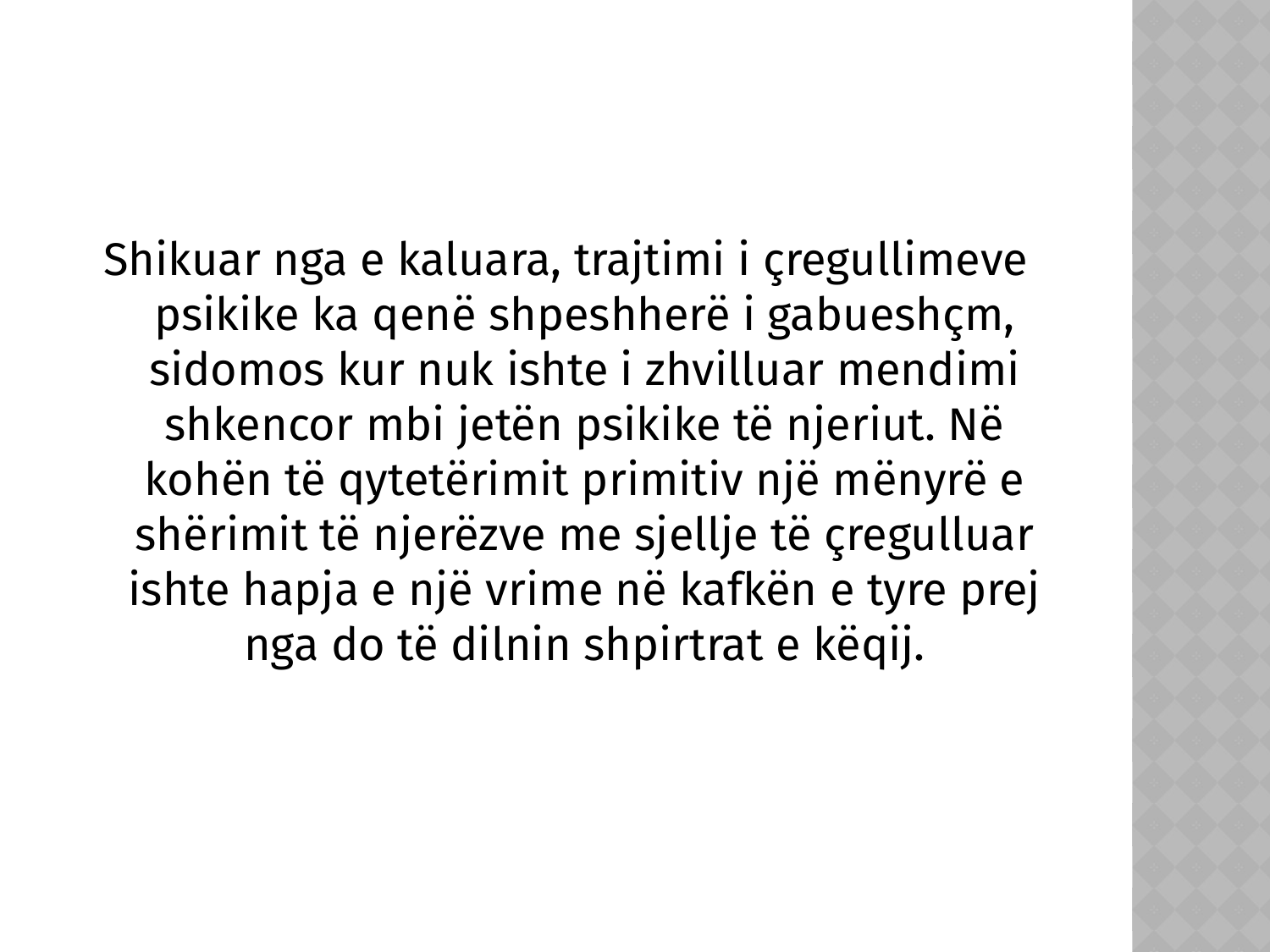

Shikuar nga e kaluara, trajtimi i çregullimeve psikike ka qenë shpeshherë i gabueshçm, sidomos kur nuk ishte i zhvilluar mendimi shkencor mbi jetën psikike të njeriut. Në kohën të qytetërimit primitiv një mënyrë e shërimit të njerëzve me sjellje të çregulluar ishte hapja e një vrime në kafkën e tyre prej nga do të dilnin shpirtrat e këqij.